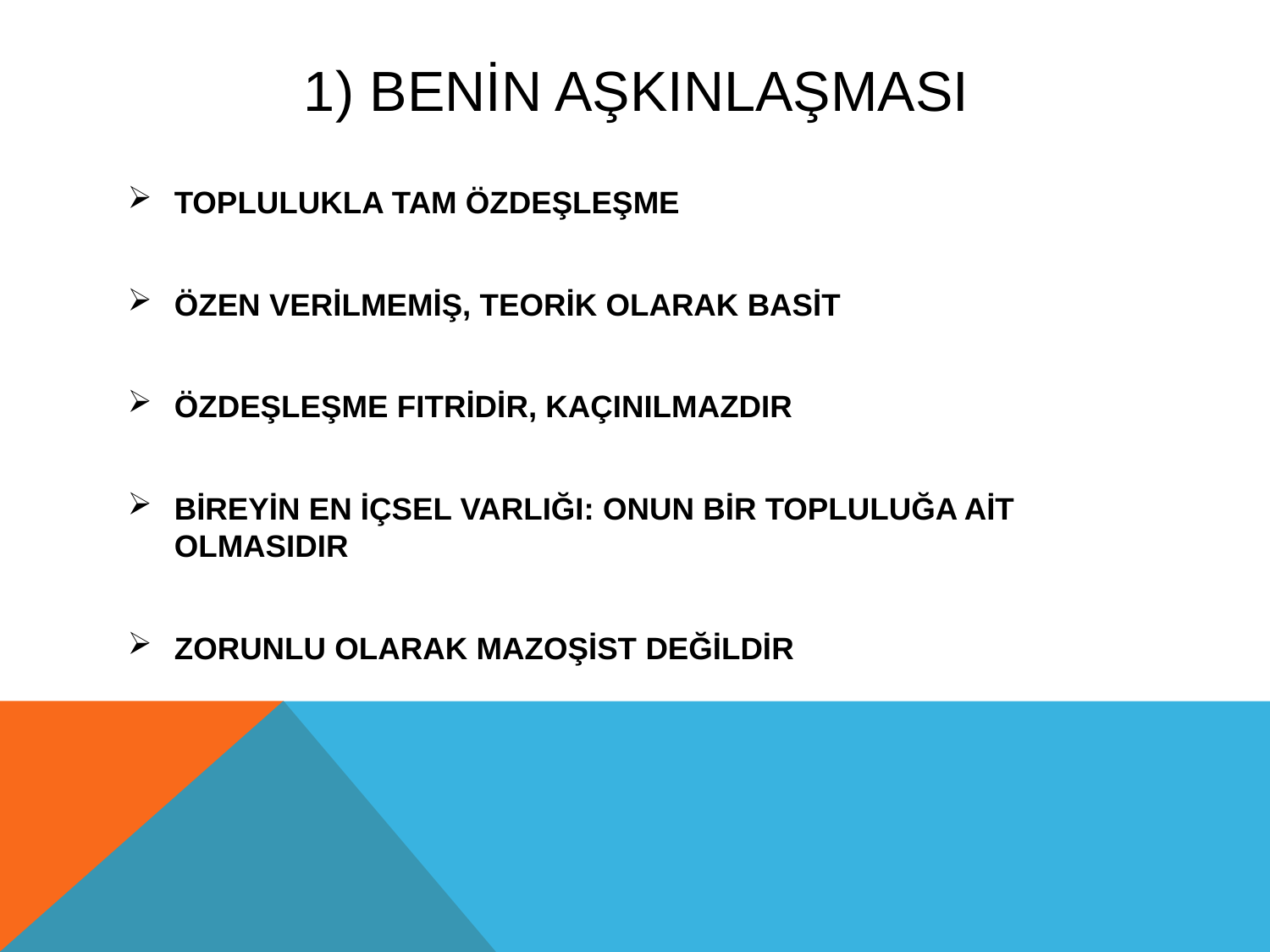

# 1) BENİN AŞKINLAŞMASI
TOPLULUKLA TAM ÖZDEŞLEŞME

ÖZEN VERİLMEMİŞ, TEORİK OLARAK BASİT

ÖZDEŞLEŞME FITRİDİR, KAÇINILMAZDIR

BİREYİN EN İÇSEL VARLIĞI: ONUN BİR TOPLULUĞA AİT OLMASIDIR

ZORUNLU OLARAK MAZOŞİST DEĞİLDİR